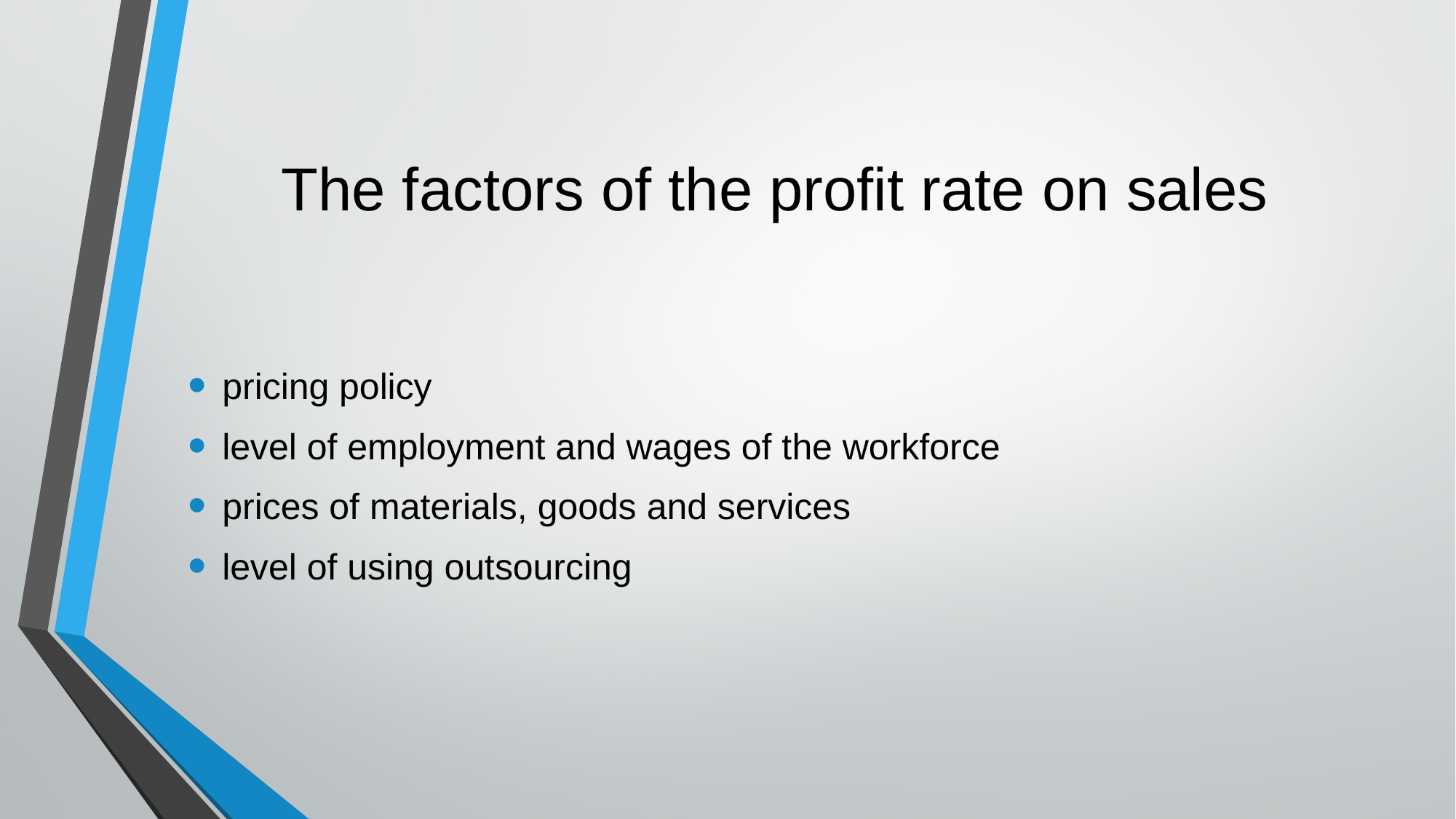

# The factors of the profit rate on sales
pricing policy
level of employment and wages of the workforce
prices of materials, goods and services
level of using outsourcing